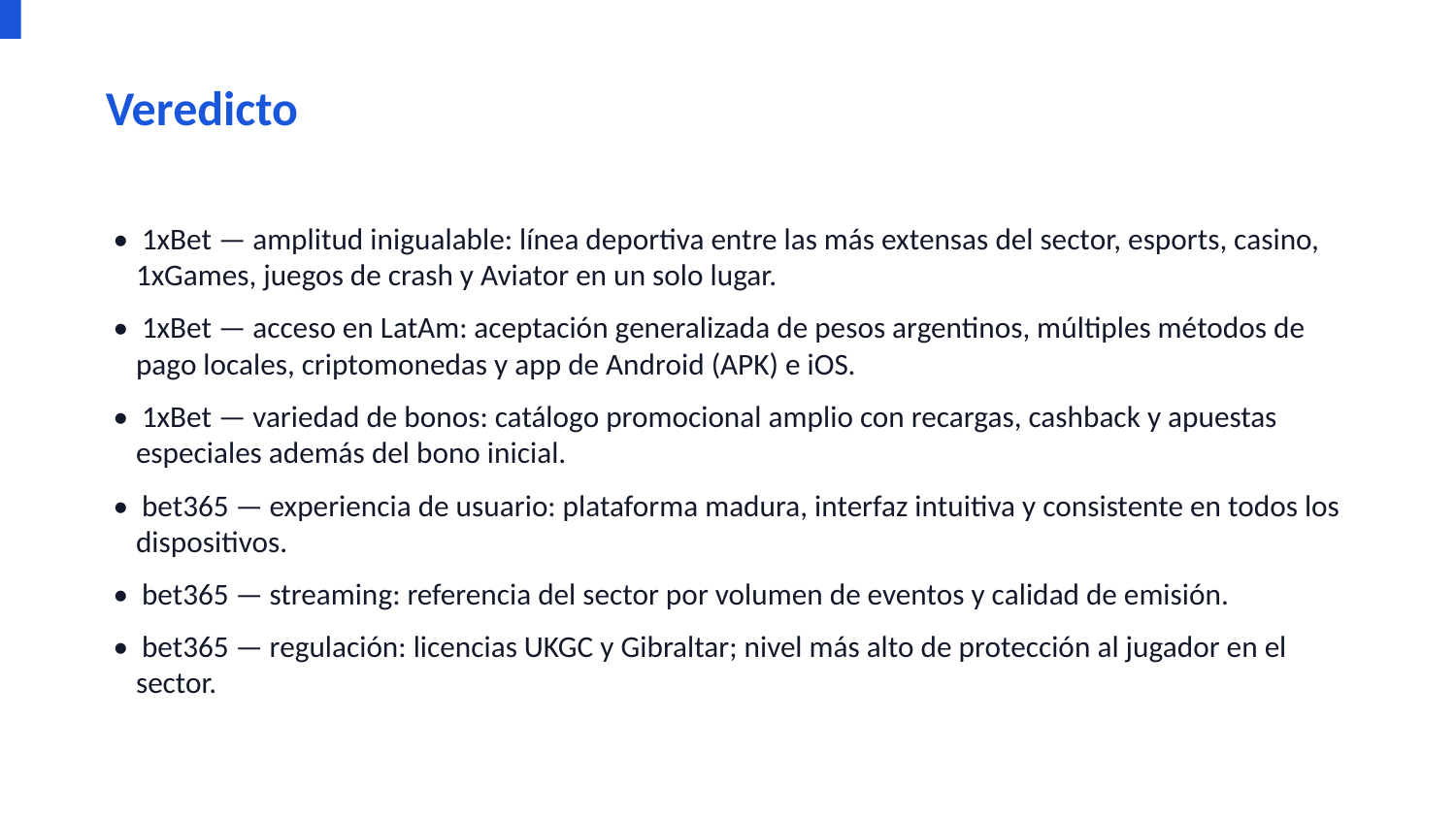

Veredicto
•  1xBet — amplitud inigualable: línea deportiva entre las más extensas del sector, esports, casino, 1xGames, juegos de crash y Aviator en un solo lugar.
•  1xBet — acceso en LatAm: aceptación generalizada de pesos argentinos, múltiples métodos de pago locales, criptomonedas y app de Android (APK) e iOS.
•  1xBet — variedad de bonos: catálogo promocional amplio con recargas, cashback y apuestas especiales además del bono inicial.
•  bet365 — experiencia de usuario: plataforma madura, interfaz intuitiva y consistente en todos los dispositivos.
•  bet365 — streaming: referencia del sector por volumen de eventos y calidad de emisión.
•  bet365 — regulación: licencias UKGC y Gibraltar; nivel más alto de protección al jugador en el sector.